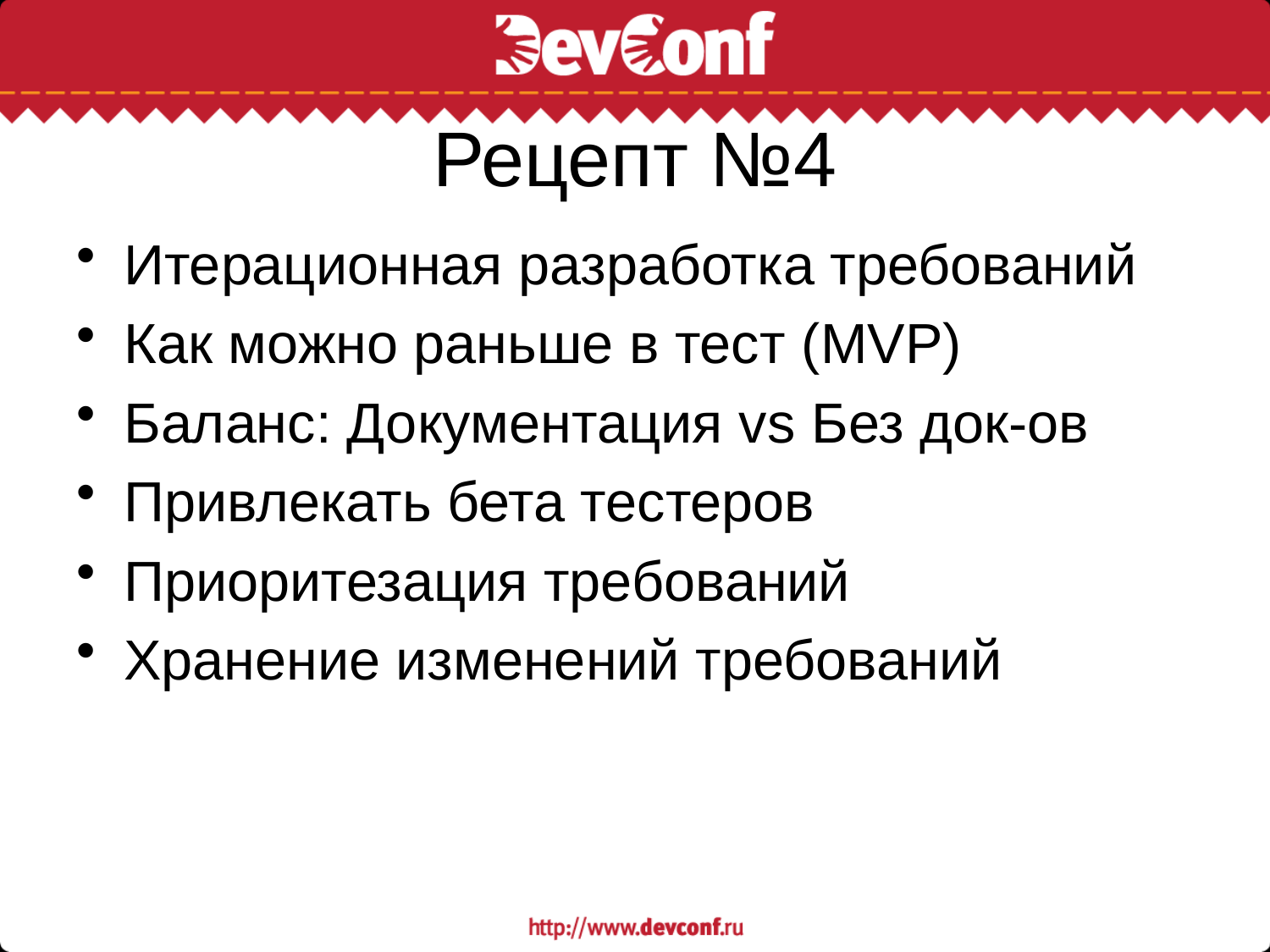

# Рецепт №4
Итерационная разработка требований
Как можно раньше в тест (MVP)
Баланс: Документация vs Без док-ов
Привлекать бета тестеров
Приоритезация требований
Хранение изменений требований